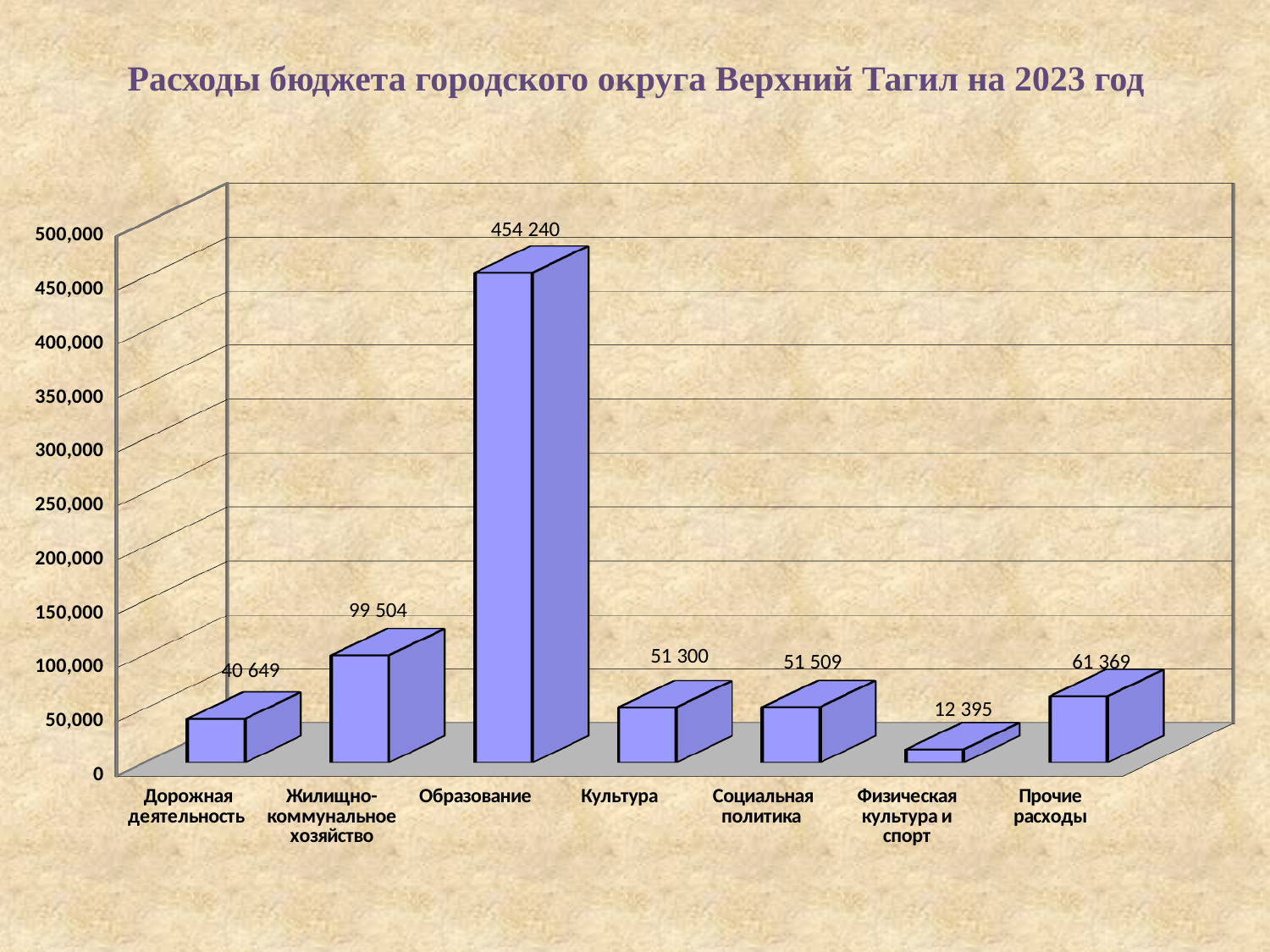

Расходы бюджета городского округа Верхний Тагил на 2023 год

[unsupported chart]